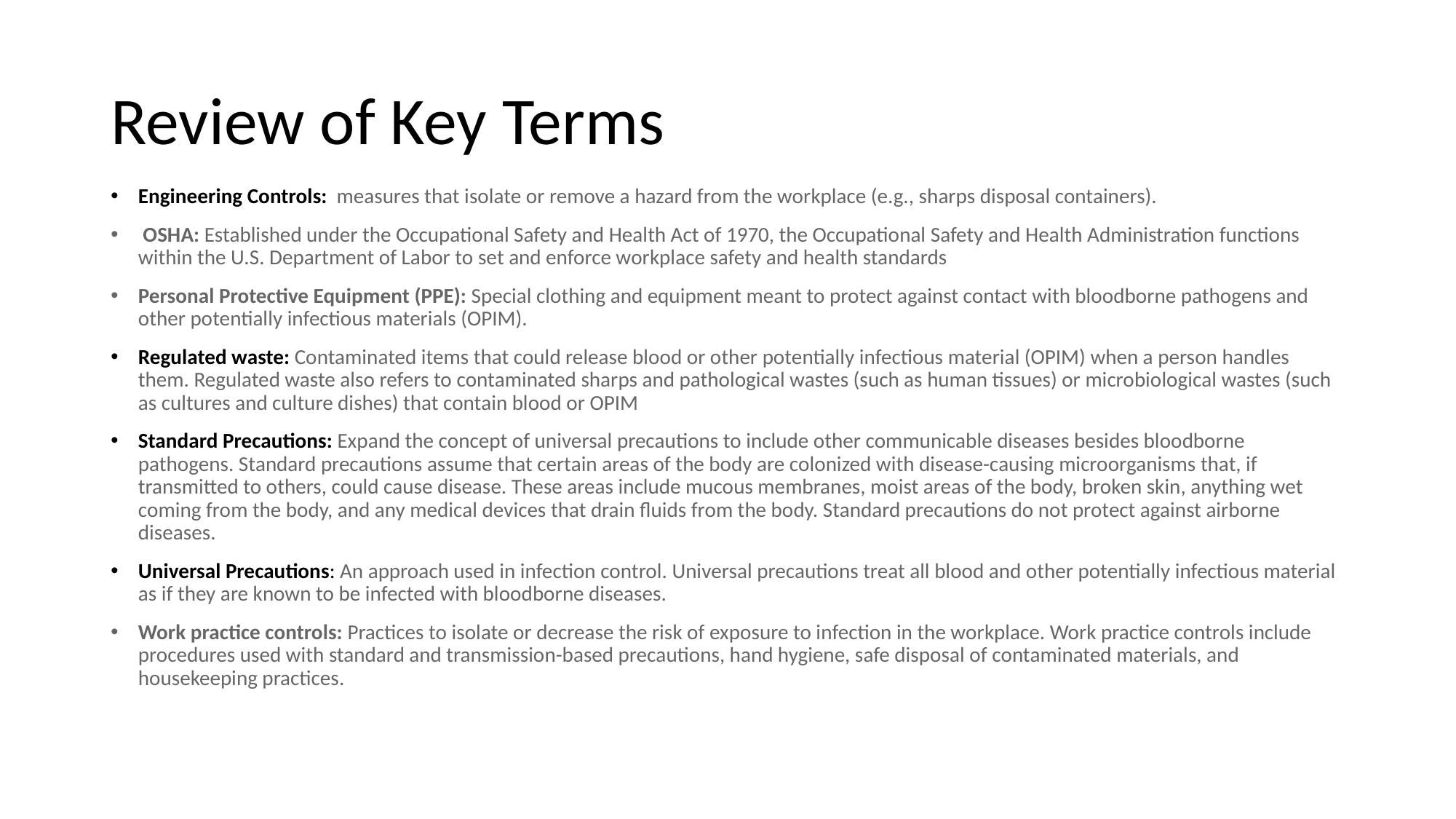

# Review of Key Terms
Engineering Controls:  measures that isolate or remove a hazard from the workplace (e.g., sharps disposal containers).
 OSHA: Established under the Occupational Safety and Health Act of 1970, the Occupational Safety and Health Administration functions within the U.S. Department of Labor to set and enforce workplace safety and health standards
Personal Protective Equipment (PPE): Special clothing and equipment meant to protect against contact with bloodborne pathogens and other potentially infectious materials (OPIM).
Regulated waste: Contaminated items that could release blood or other potentially infectious material (OPIM) when a person handles them. Regulated waste also refers to contaminated sharps and pathological wastes (such as human tissues) or microbiological wastes (such as cultures and culture dishes) that contain blood or OPIM
Standard Precautions: Expand the concept of universal precautions to include other communicable diseases besides bloodborne pathogens. Standard precautions assume that certain areas of the body are colonized with disease-causing microorganisms that, if transmitted to others, could cause disease. These areas include mucous membranes, moist areas of the body, broken skin, anything wet coming from the body, and any medical devices that drain fluids from the body. Standard precautions do not protect against airborne diseases.
Universal Precautions: An approach used in infection control. Universal precautions treat all blood and other potentially infectious material as if they are known to be infected with bloodborne diseases.
Work practice controls: Practices to isolate or decrease the risk of exposure to infection in the workplace. Work practice controls include procedures used with standard and transmission-based precautions, hand hygiene, safe disposal of contaminated materials, and housekeeping practices.